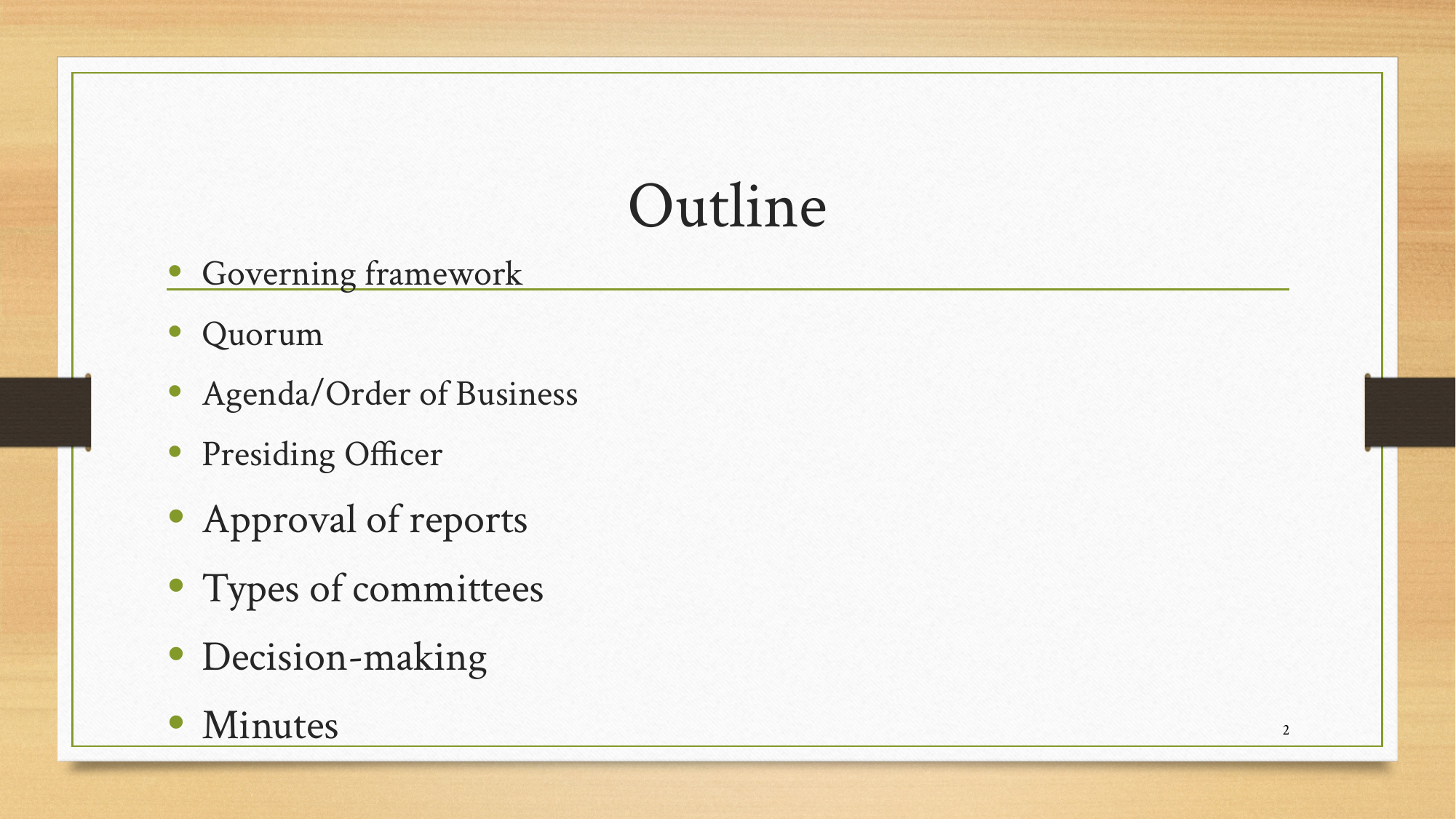

# Outline
Governing framework
Quorum
Agenda/Order of Business
Presiding Officer
Approval of reports
Types of committees
Decision-making
Minutes
2